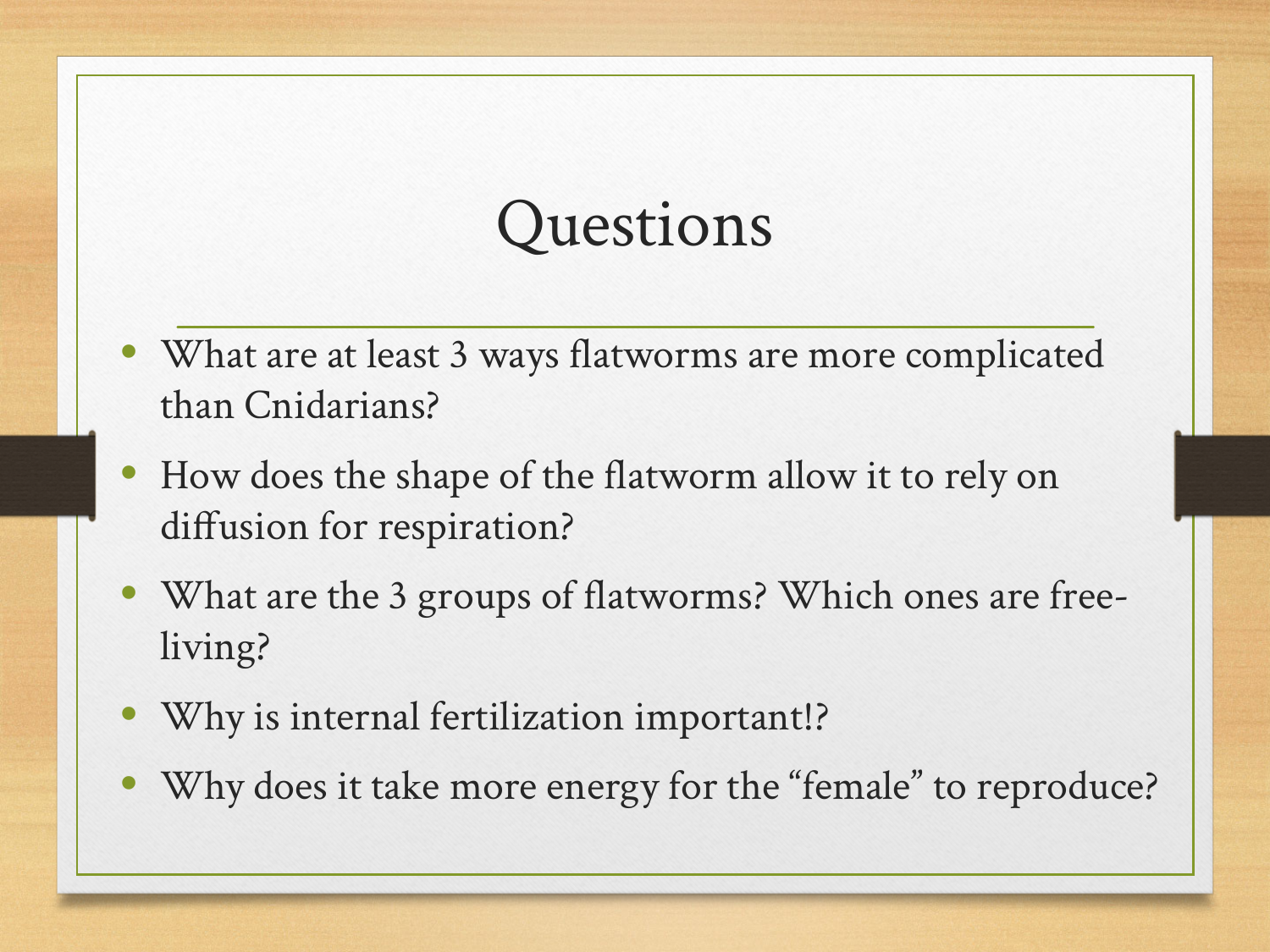

# Questions
What are at least 3 ways flatworms are more complicated than Cnidarians?
How does the shape of the flatworm allow it to rely on diffusion for respiration?
What are the 3 groups of flatworms? Which ones are free-living?
Why is internal fertilization important!?
Why does it take more energy for the “female” to reproduce?